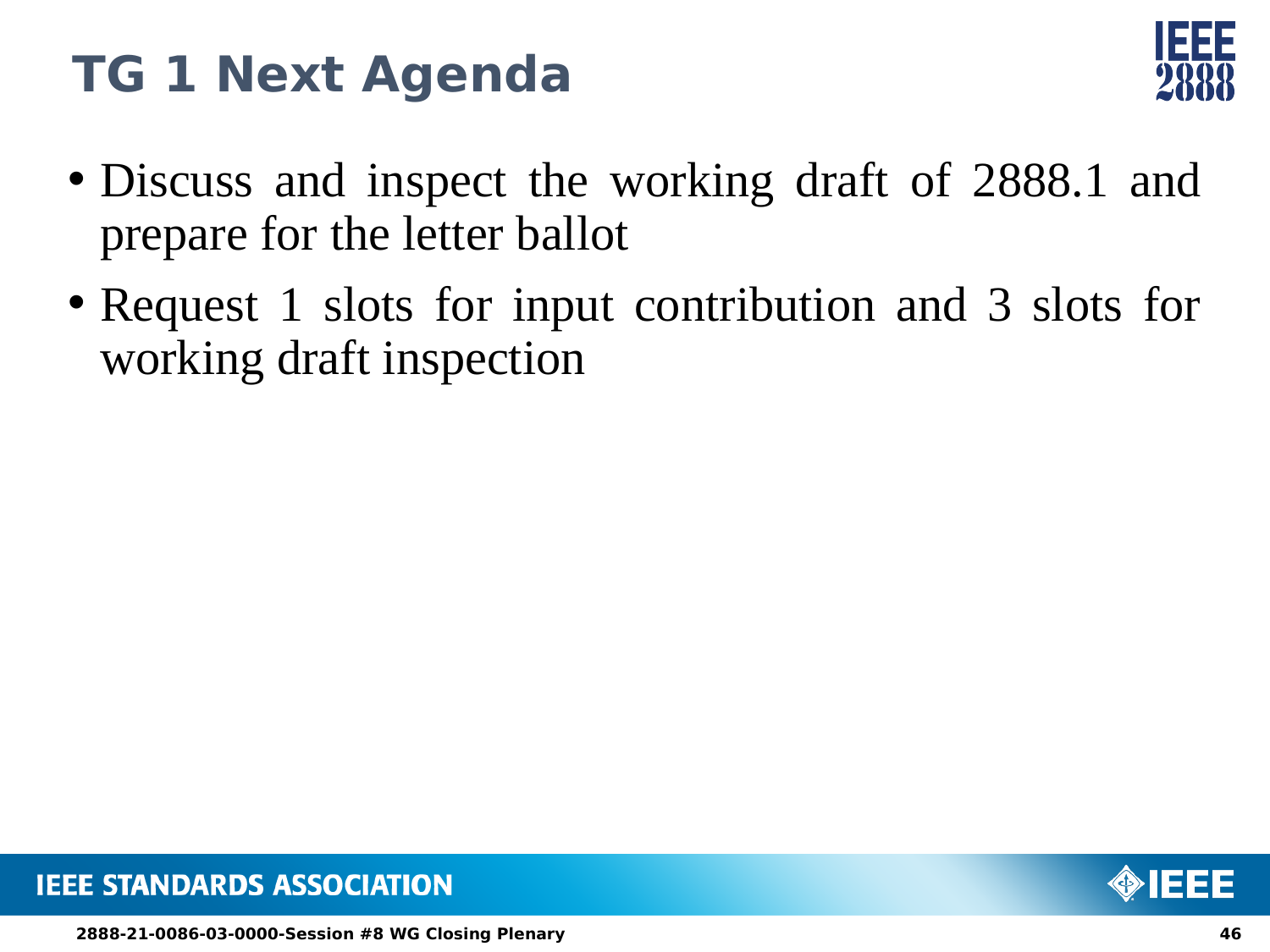

# TG 1 Next Agenda
Discuss and inspect the working draft of 2888.1 and prepare for the letter ballot
Request 1 slots for input contribution and 3 slots for working draft inspection

2888-21-0086-03-0000-Session #8 WG Closing Plenary
46